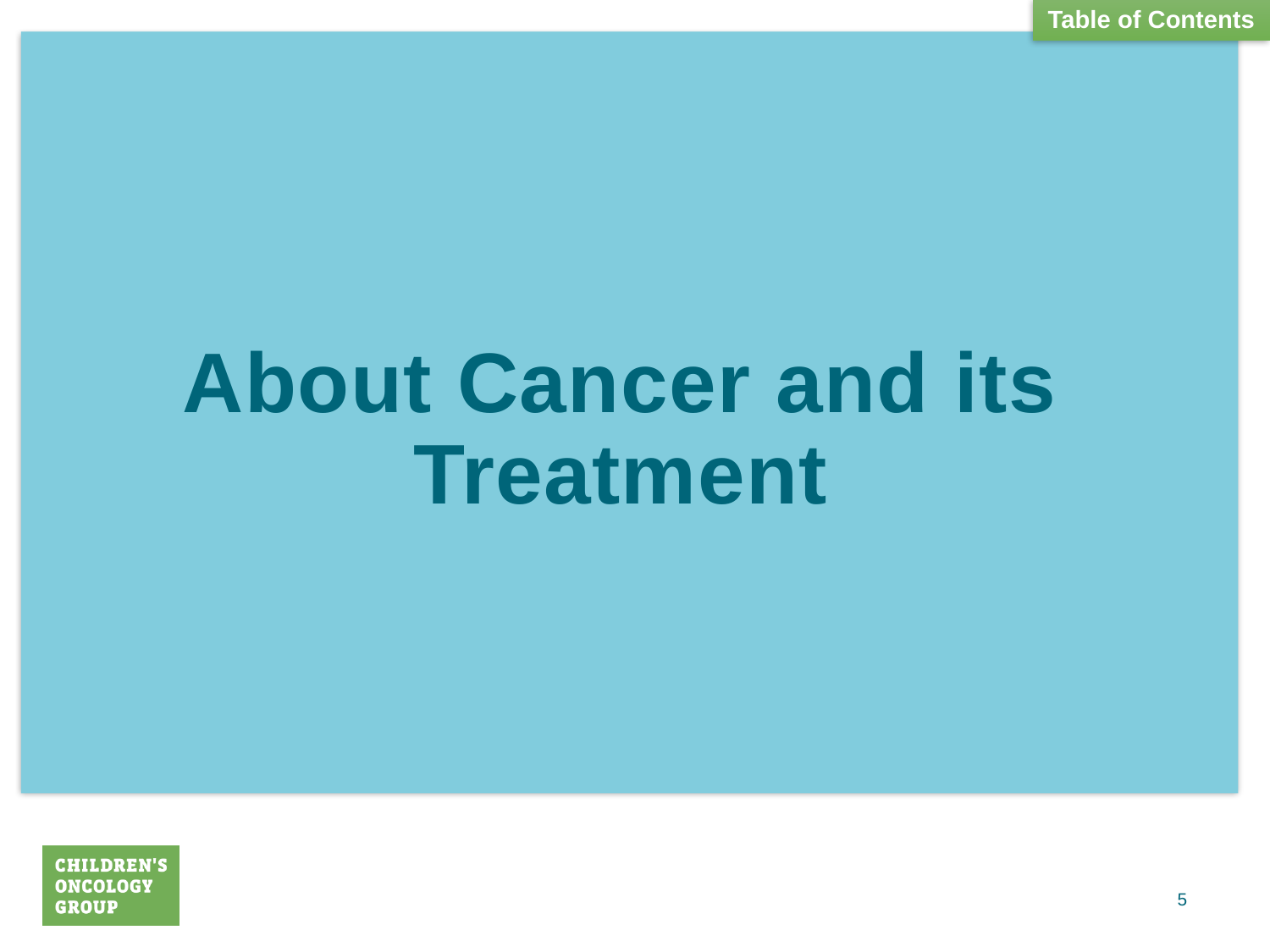

Table of Contents
About Cancer and its Treatment